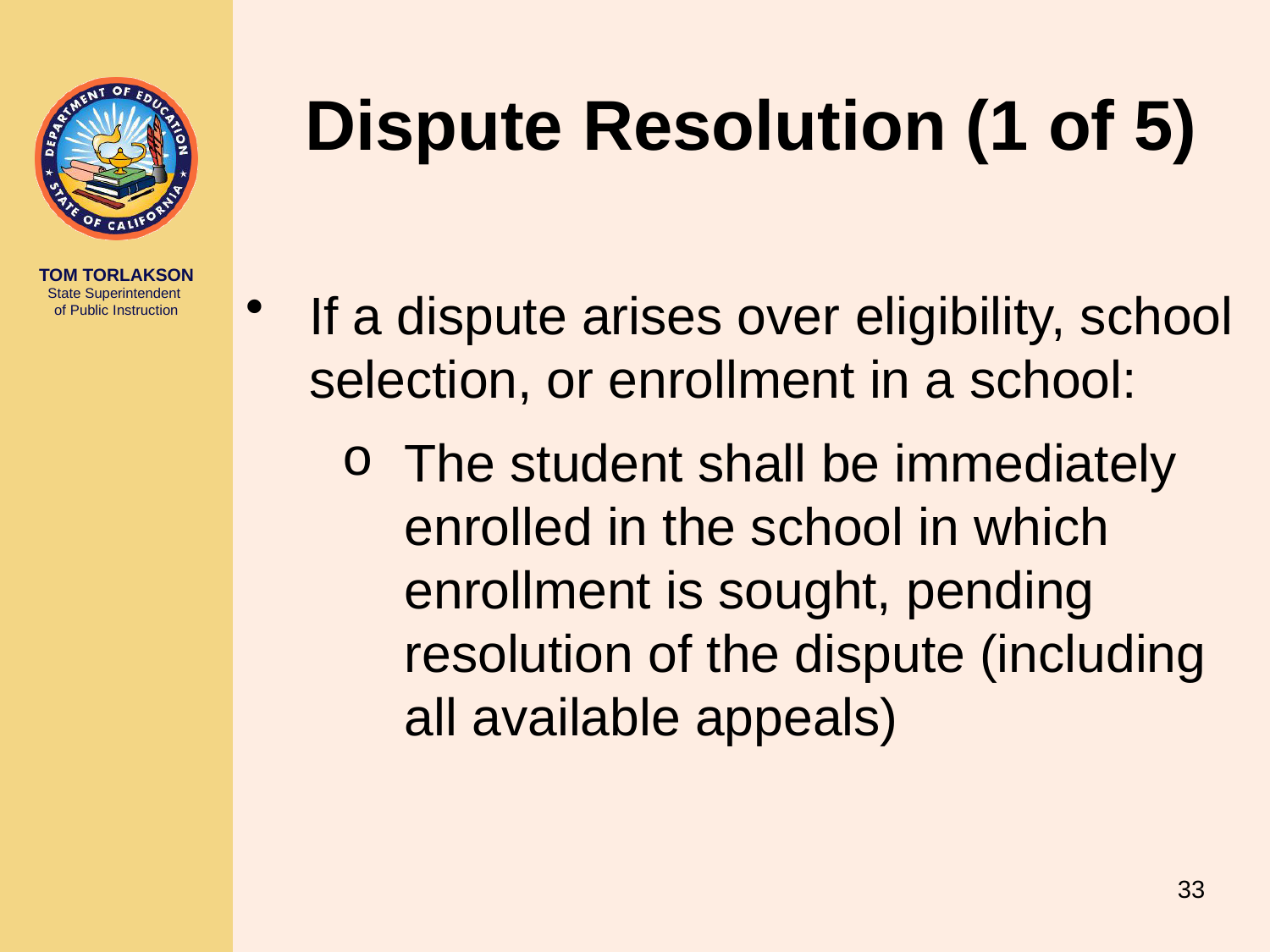

# Dispute Resolution (1 of 5)
If a dispute arises over eligibility, school selection, or enrollment in a school:
The student shall be immediately enrolled in the school in which enrollment is sought, pending resolution of the dispute (including all available appeals)
33